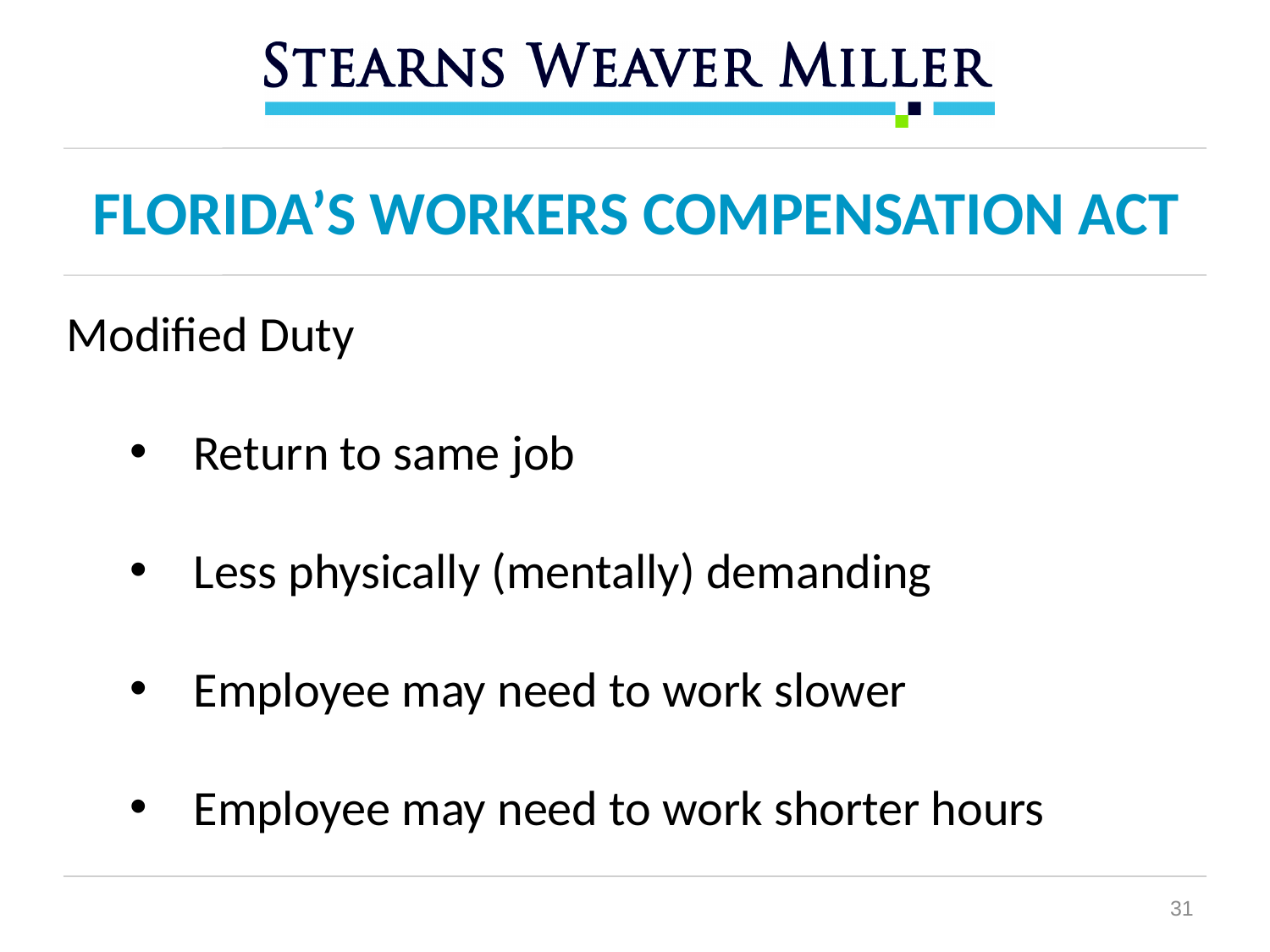

FLORIDA’S WORKERS COMPENSATION ACT
Modified Duty

Return to same job

Less physically (mentally) demanding

Employee may need to work slower

Employee may need to work shorter hours

31